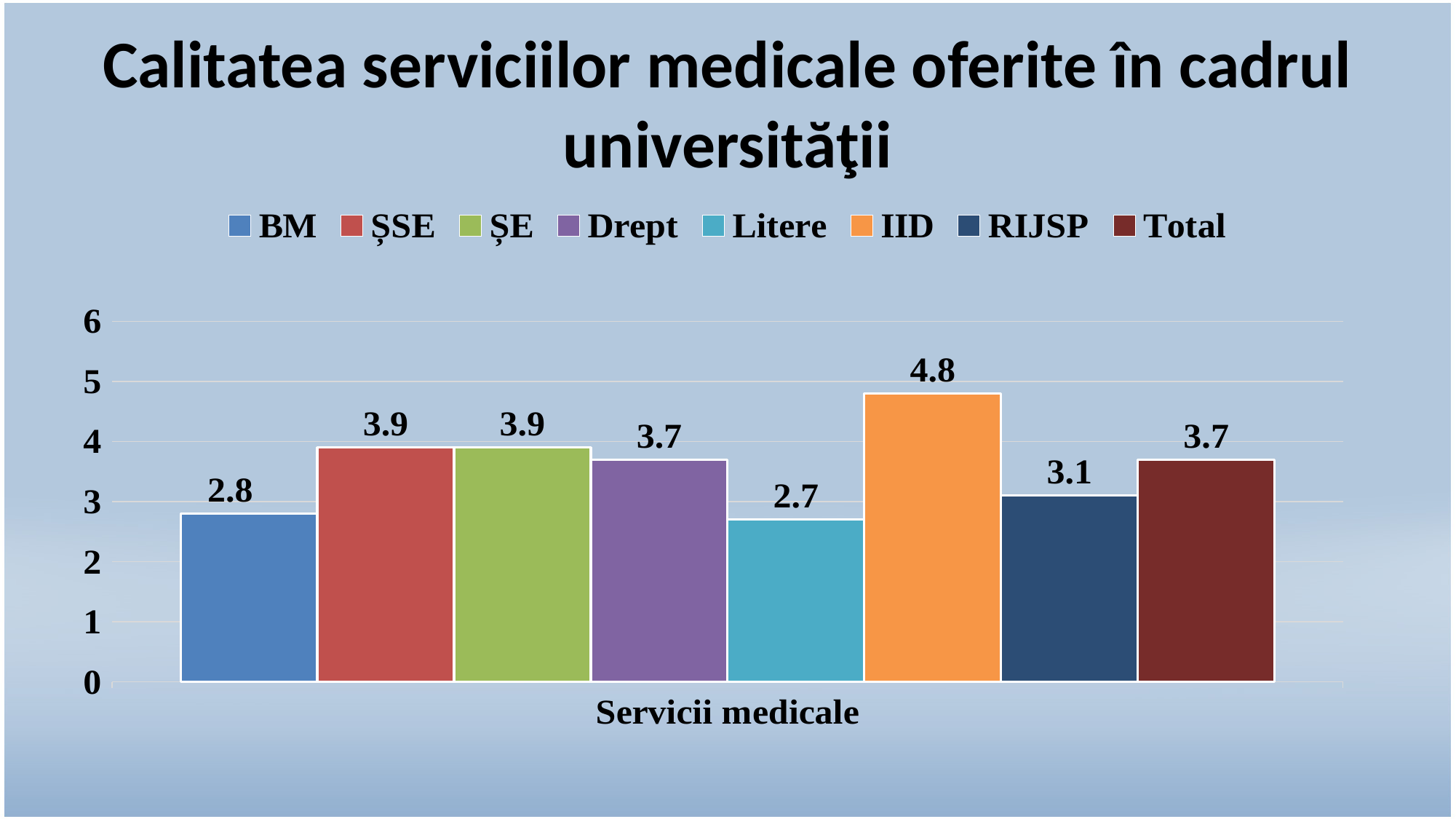

# Calitatea serviciilor medicale oferite în cadrul universităţii

### Chart

| Category | BM | ȘSE | ȘE | Drept | Litere | IID | RIJSP | Total |
|---|---|---|---|---|---|---|---|---|
| Servicii medicale | 2.8 | 3.9 | 3.9 | 3.7 | 2.7 | 4.8 | 3.1 | 3.7 |